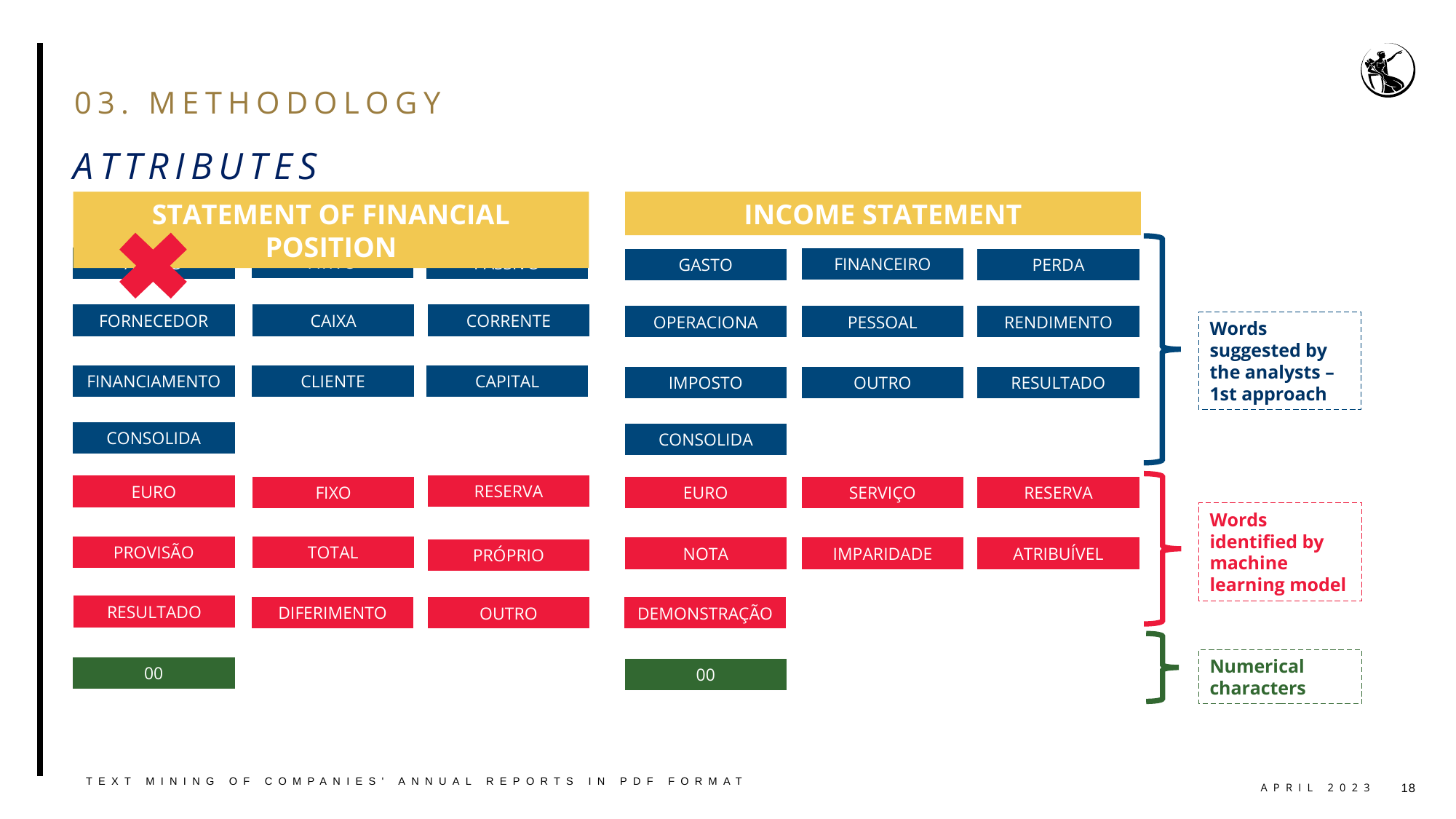

03. METHODOLOGY
# AtTributEs
STATEMENT OF FINANCIAL POSITION
INCOME STATEMENT

ATIVO
ACTIVO
PASSIVO
FINANCEIRO
GASTO
PERDA
FORNECEDOR
CAIXA
CORRENTE
OPERACIONA
PESSOAL
RENDIMENTO
Words suggested by the analysts – 1st approach
FINANCIAMENTO
CLIENTE
CAPITAL
IMPOSTO
OUTRO
RESULTADO
CONSOLIDA
CONSOLIDA

RESERVA
EURO
FIXO
EURO
SERVIÇO
RESERVA
Words identified by machine learning model
PROVISÃO
TOTAL
NOTA
IMPARIDADE
ATRIBUÍVEL
PRÓPRIO
RESULTADO
DIFERIMENTO
DEMONSTRAÇÃO
OUTRO

Numerical characters
00
00
Text mining of companies' annual reports in PDF format
april 2023